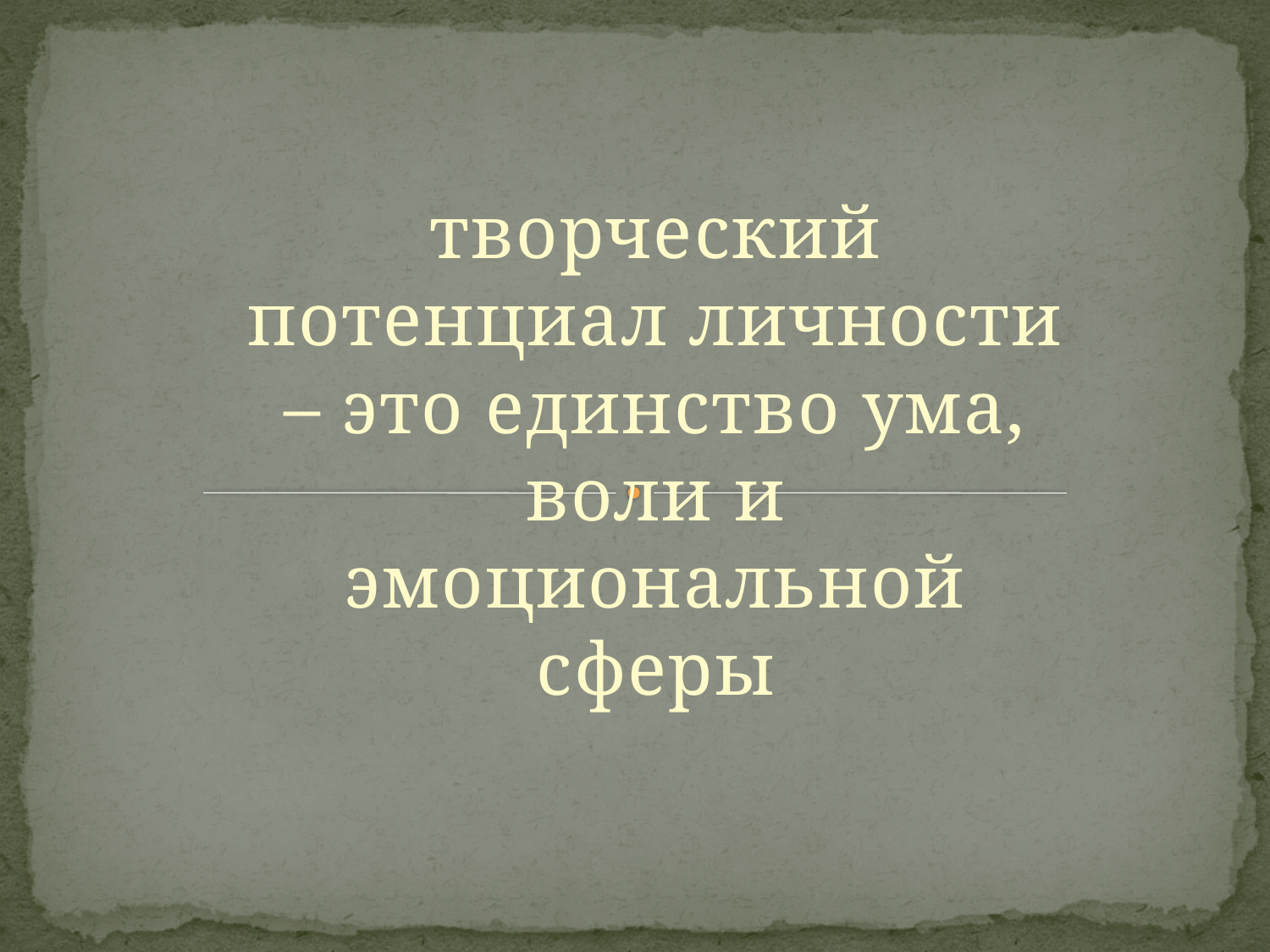

творческий потенциал личности – это единство ума, воли и эмоциональной сферы
#